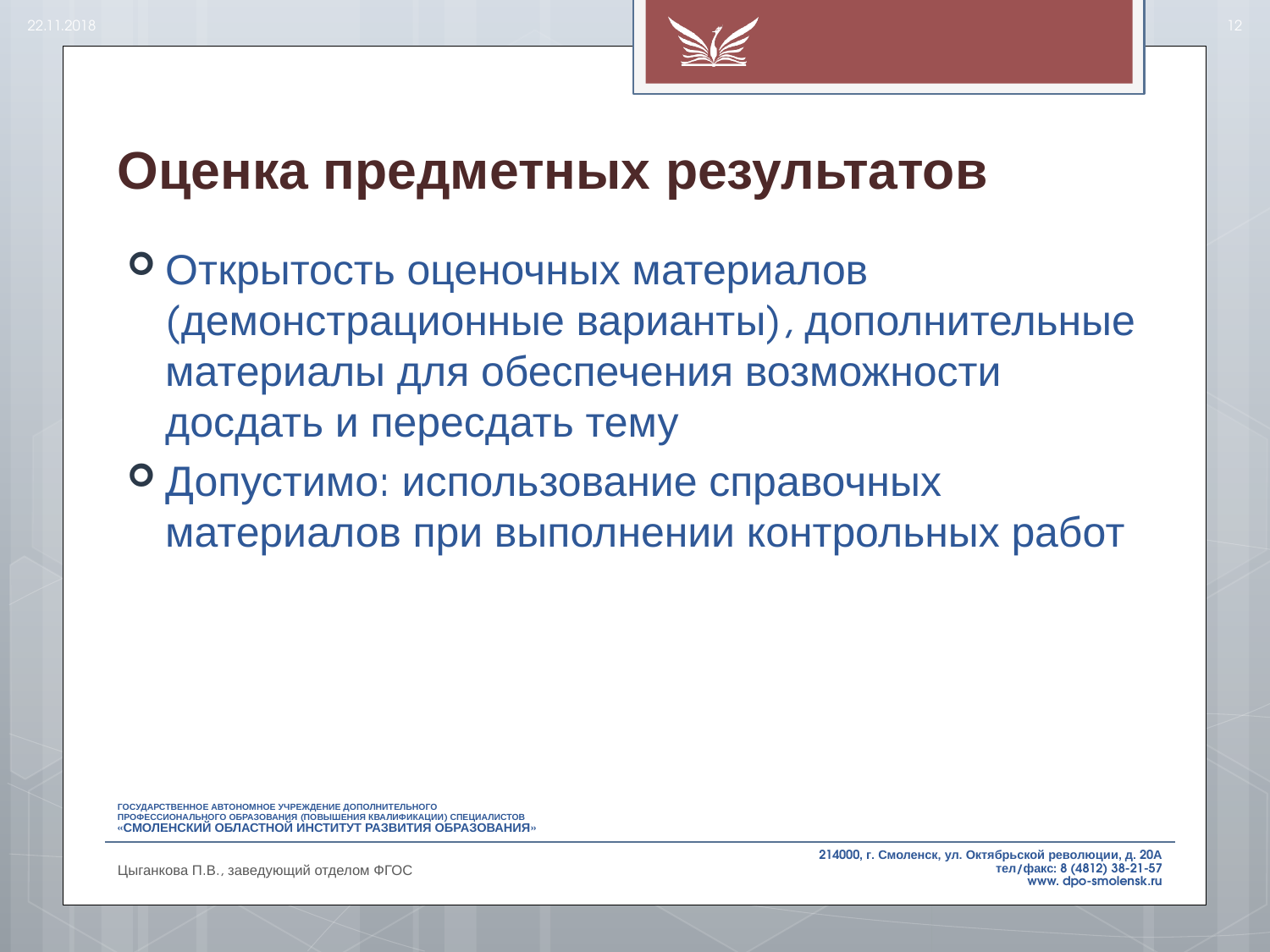

22.11.2018
12
# Оценка предметных результатов
Открытость оценочных материалов (демонстрационные варианты), дополнительные материалы для обеспечения возможности досдать и пересдать тему
Допустимо: использование справочных материалов при выполнении контрольных работ
Цыганкова П.В., заведующий отделом ФГОС